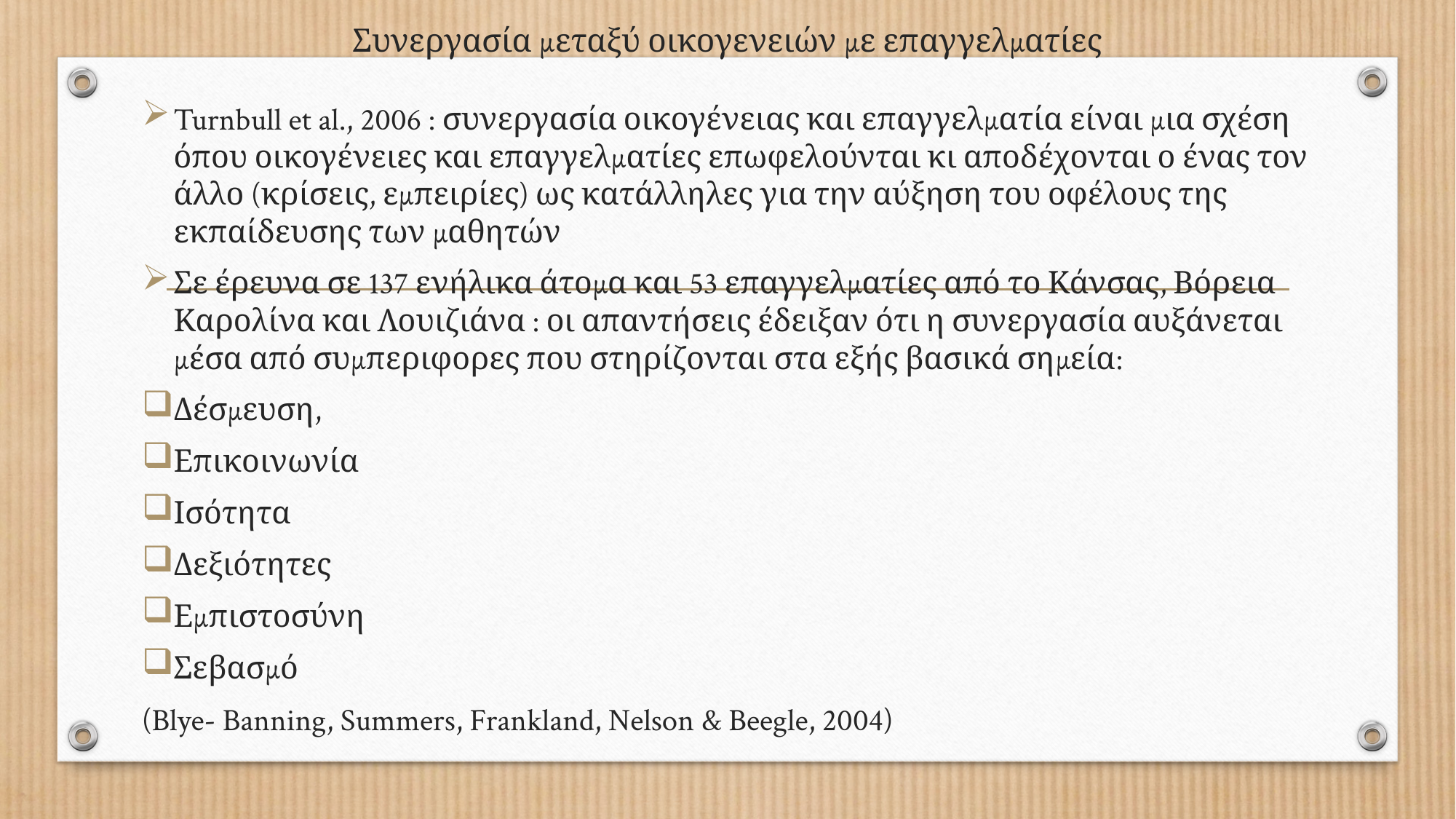

# Συνεργασία μεταξύ οικογενειών με επαγγελματίες
Turnbull et al., 2006 : συνεργασία οικογένειας και επαγγελματία είναι μια σχέση όπου οικογένειες και επαγγελματίες επωφελούνται κι αποδέχονται ο ένας τον άλλο (κρίσεις, εμπειρίες) ως κατάλληλες για την αύξηση του οφέλους της εκπαίδευσης των μαθητών
Σε έρευνα σε 137 ενήλικα άτομα και 53 επαγγελματίες από το Κάνσας, Βόρεια Καρολίνα και Λουιζιάνα : οι απαντήσεις έδειξαν ότι η συνεργασία αυξάνεται μέσα από συμπεριφορες που στηρίζονται στα εξής βασικά σημεία:
Δέσμευση,
Επικοινωνία
Ισότητα
Δεξιότητες
Εμπιστοσύνη
Σεβασμό
(Blye- Banning, Summers, Frankland, Nelson & Beegle, 2004)